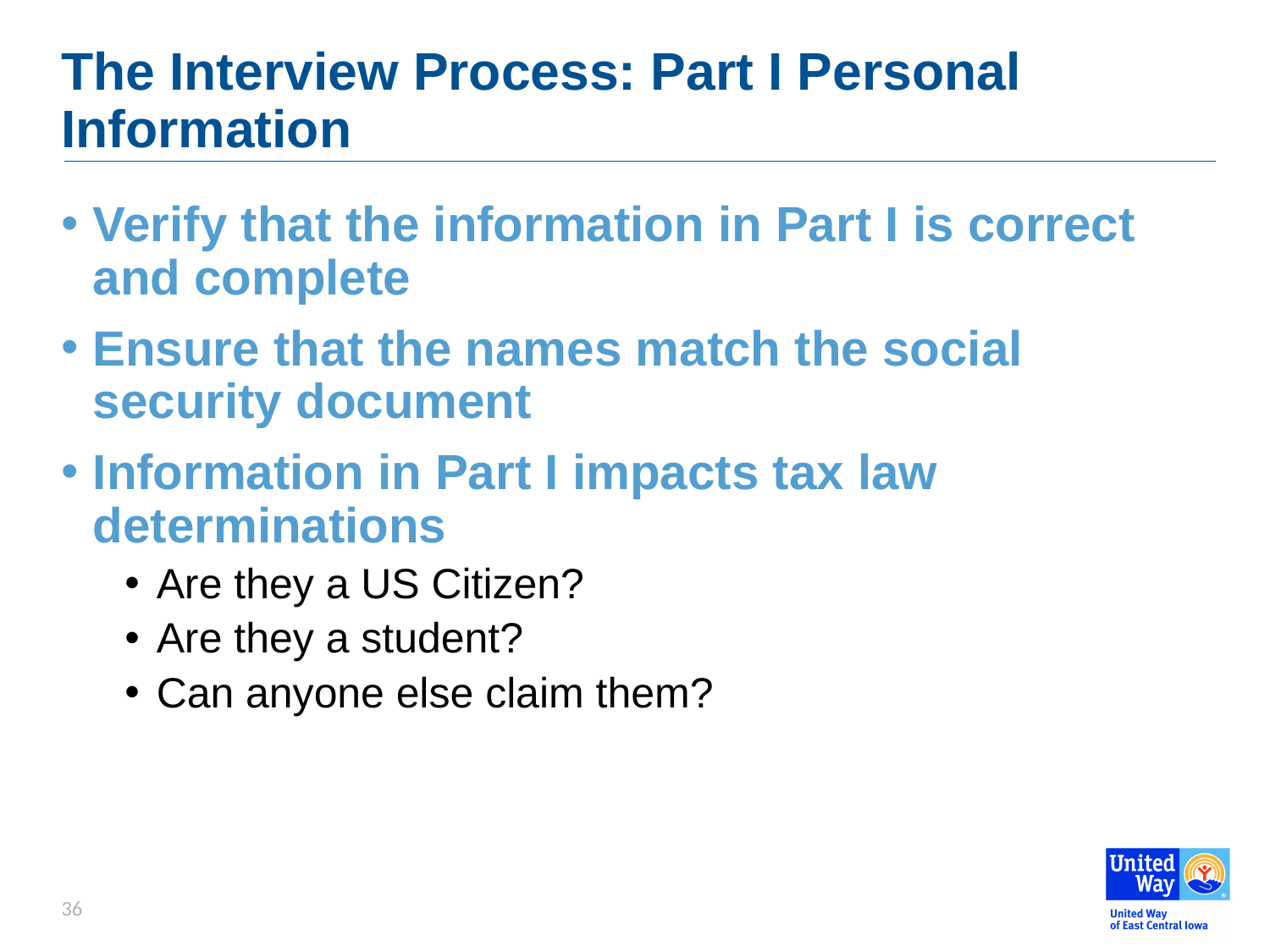

# The Interview Process: Part I Personal Information
Verify that the information in Part I is correct and complete
Ensure that the names match the social security document
Information in Part I impacts tax law determinations
Are they a US Citizen?
Are they a student?
Can anyone else claim them?
36